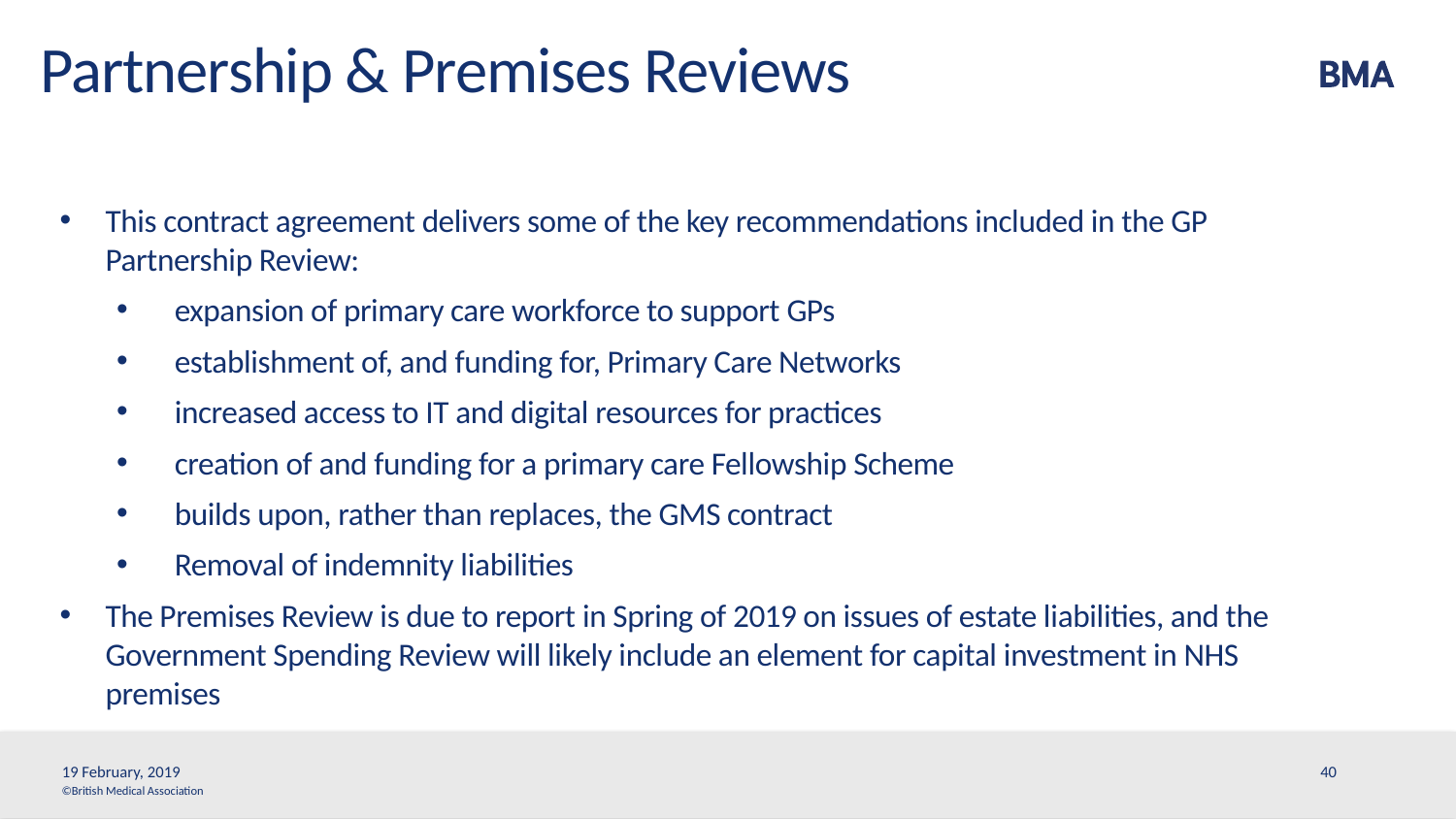

Partnership & Premises Reviews
This contract agreement delivers some of the key recommendations included in the GP Partnership Review:
expansion of primary care workforce to support GPs
establishment of, and funding for, Primary Care Networks
increased access to IT and digital resources for practices
creation of and funding for a primary care Fellowship Scheme
builds upon, rather than replaces, the GMS contract
Removal of indemnity liabilities
The Premises Review is due to report in Spring of 2019 on issues of estate liabilities, and the Government Spending Review will likely include an element for capital investment in NHS premises

19 February, 2019
40